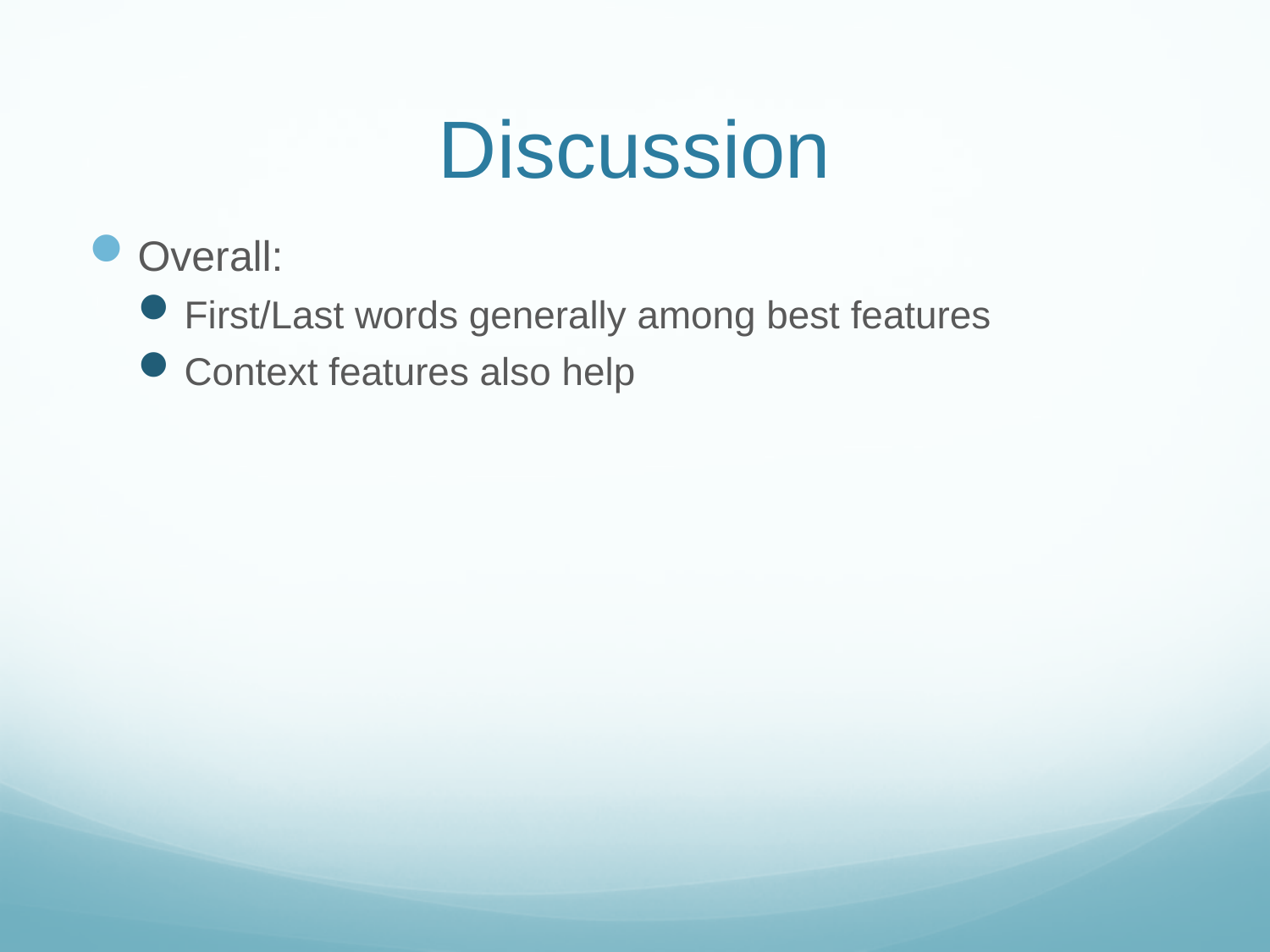

# Discussion
Overall:
First/Last words generally among best features
Context features also help